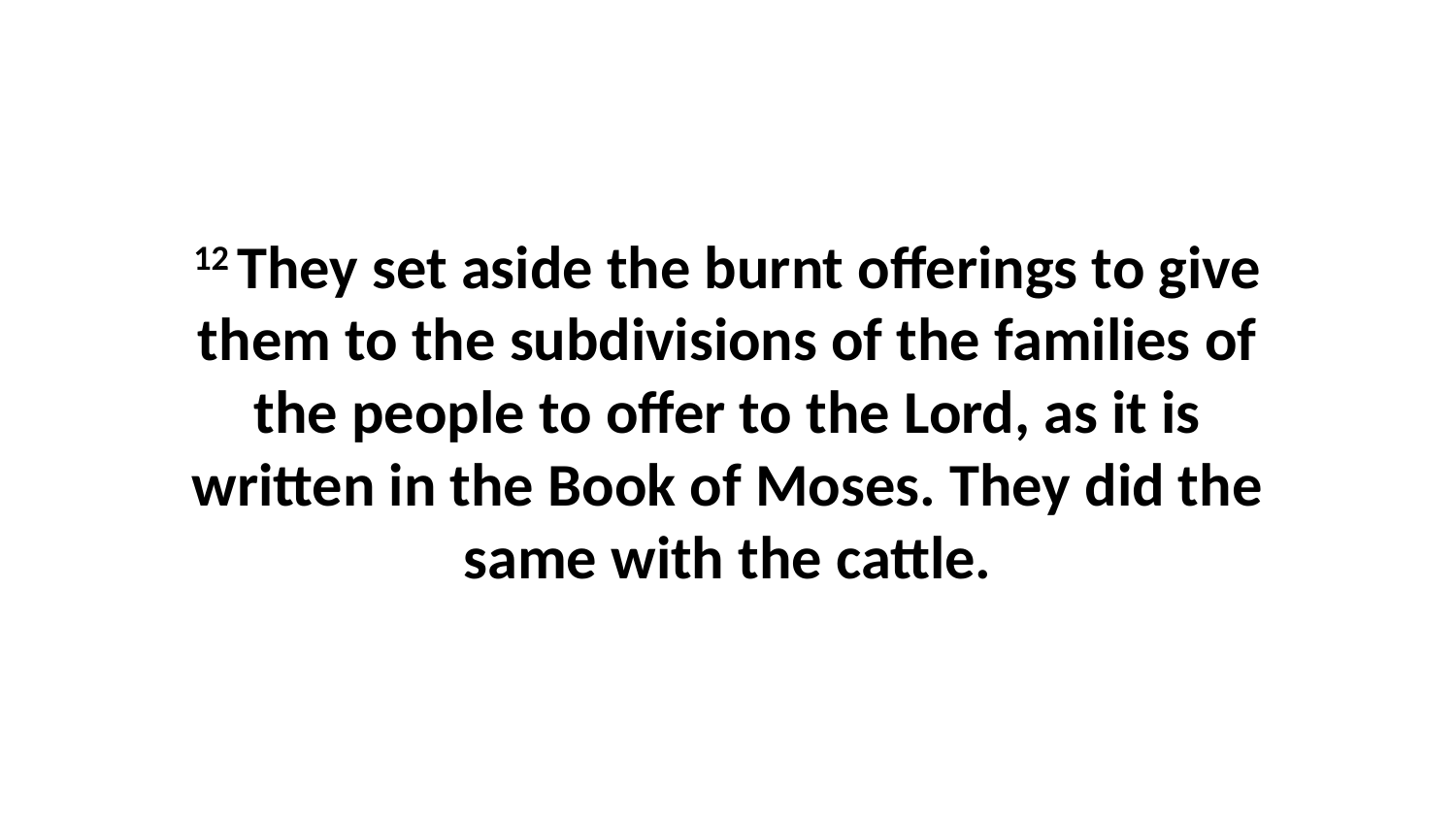

12 They set aside the burnt offerings to give them to the subdivisions of the families of the people to offer to the Lord, as it is written in the Book of Moses. They did the same with the cattle.